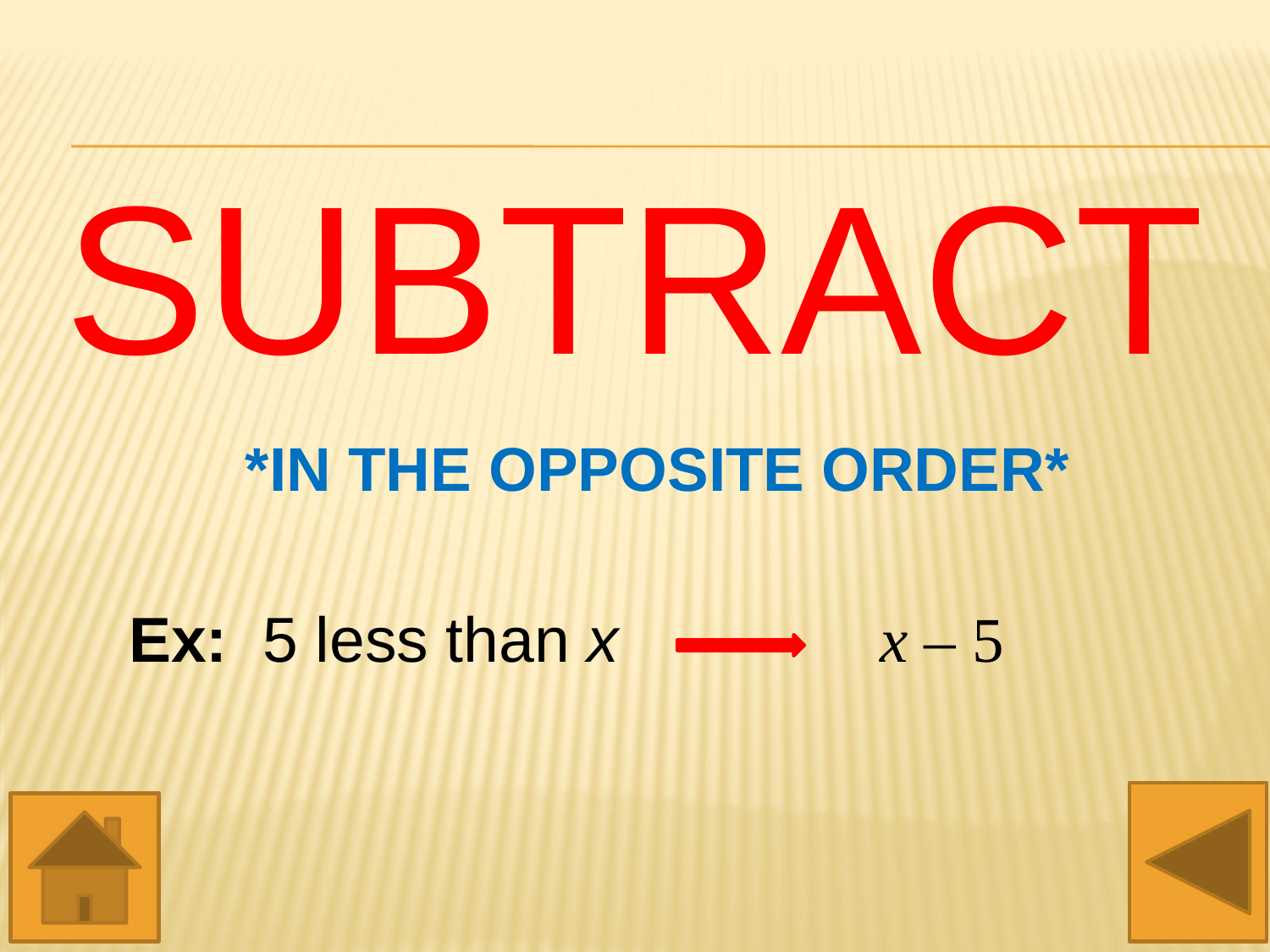

subtract
*IN THE OPPOSITE ORDER*
Ex:  5 less than x
x – 5